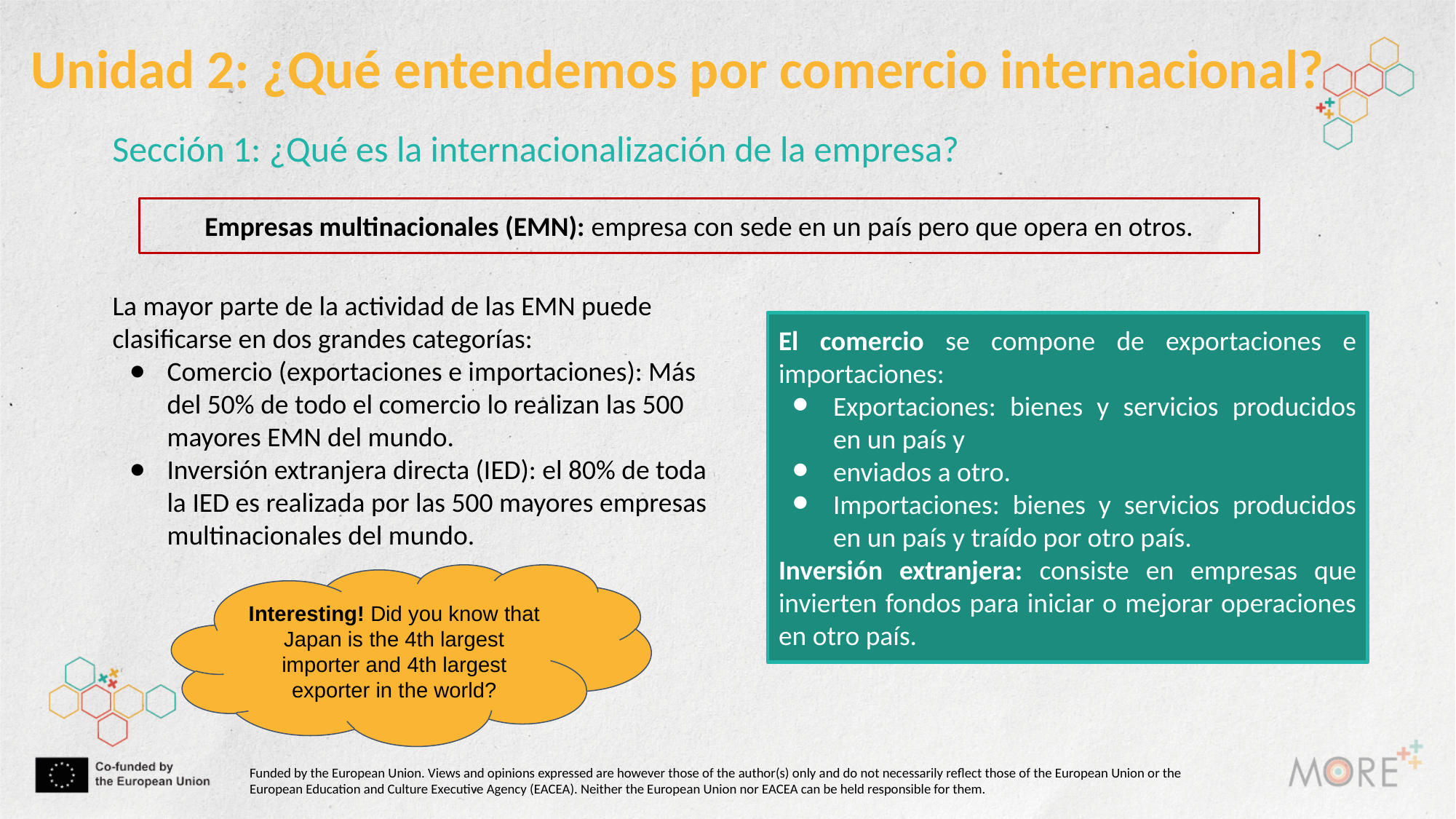

Unidad 2: ¿Qué entendemos por comercio internacional?
Sección 1: ¿Qué es la internacionalización de la empresa?
Empresas multinacionales (EMN): empresa con sede en un país pero que opera en otros.
La mayor parte de la actividad de las EMN puede clasificarse en dos grandes categorías:
Comercio (exportaciones e importaciones): Más del 50% de todo el comercio lo realizan las 500 mayores EMN del mundo.
Inversión extranjera directa (IED): el 80% de toda la IED es realizada por las 500 mayores empresas multinacionales del mundo.
El comercio se compone de exportaciones e importaciones:
Exportaciones: bienes y servicios producidos en un país y
enviados a otro.
Importaciones: bienes y servicios producidos en un país y traído por otro país.
Inversión extranjera: consiste en empresas que invierten fondos para iniciar o mejorar operaciones en otro país.
Interesting! Did you know that Japan is the 4th largest importer and 4th largest exporter in the world?
Funded by the European Union. Views and opinions expressed are however those of the author(s) only and do not necessarily reflect those of the European Union or the European Education and Culture Executive Agency (EACEA). Neither the European Union nor EACEA can be held responsible for them.